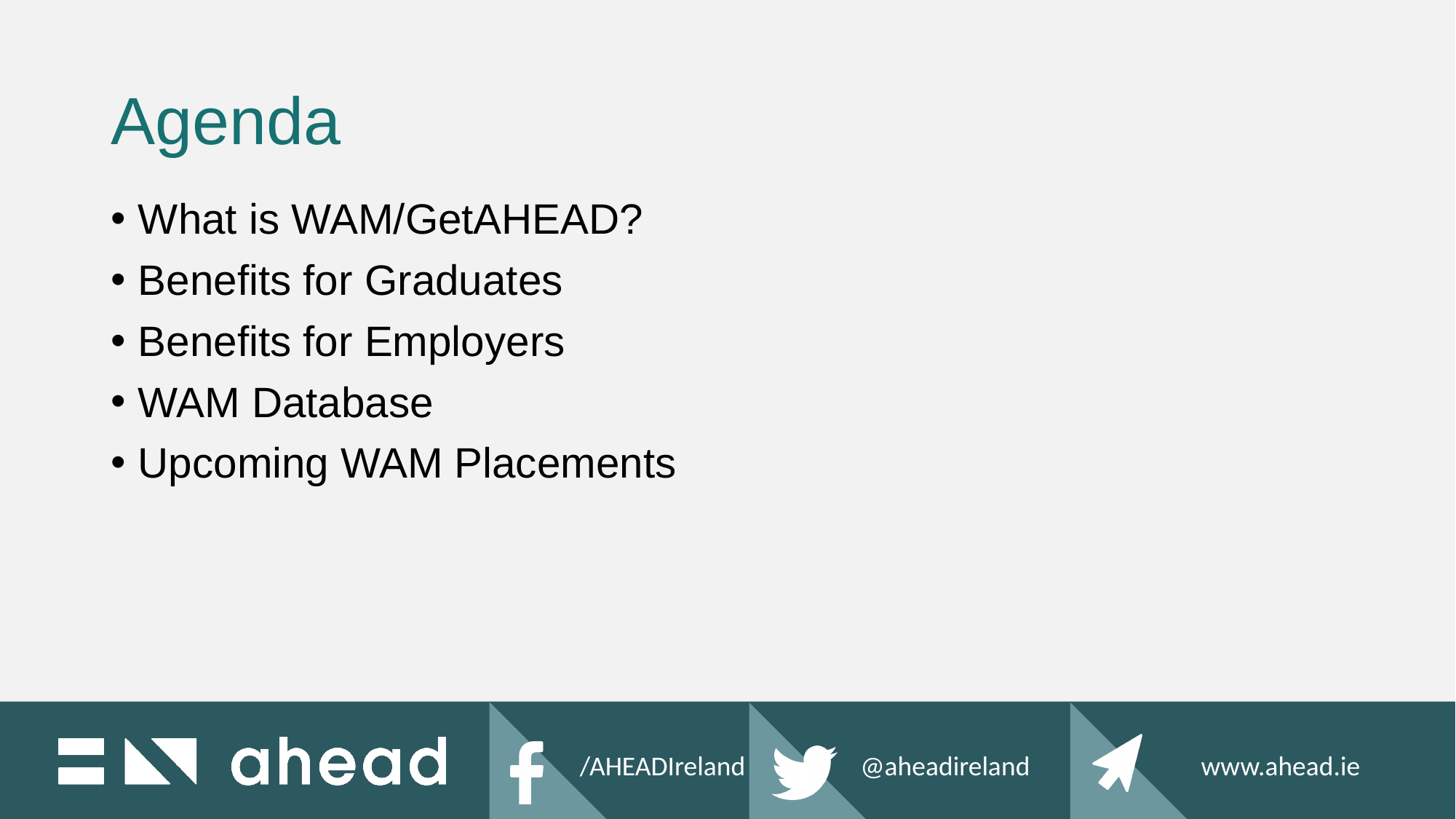

# Agenda
What is WAM/GetAHEAD?
Benefits for Graduates
Benefits for Employers
WAM Database
Upcoming WAM Placements